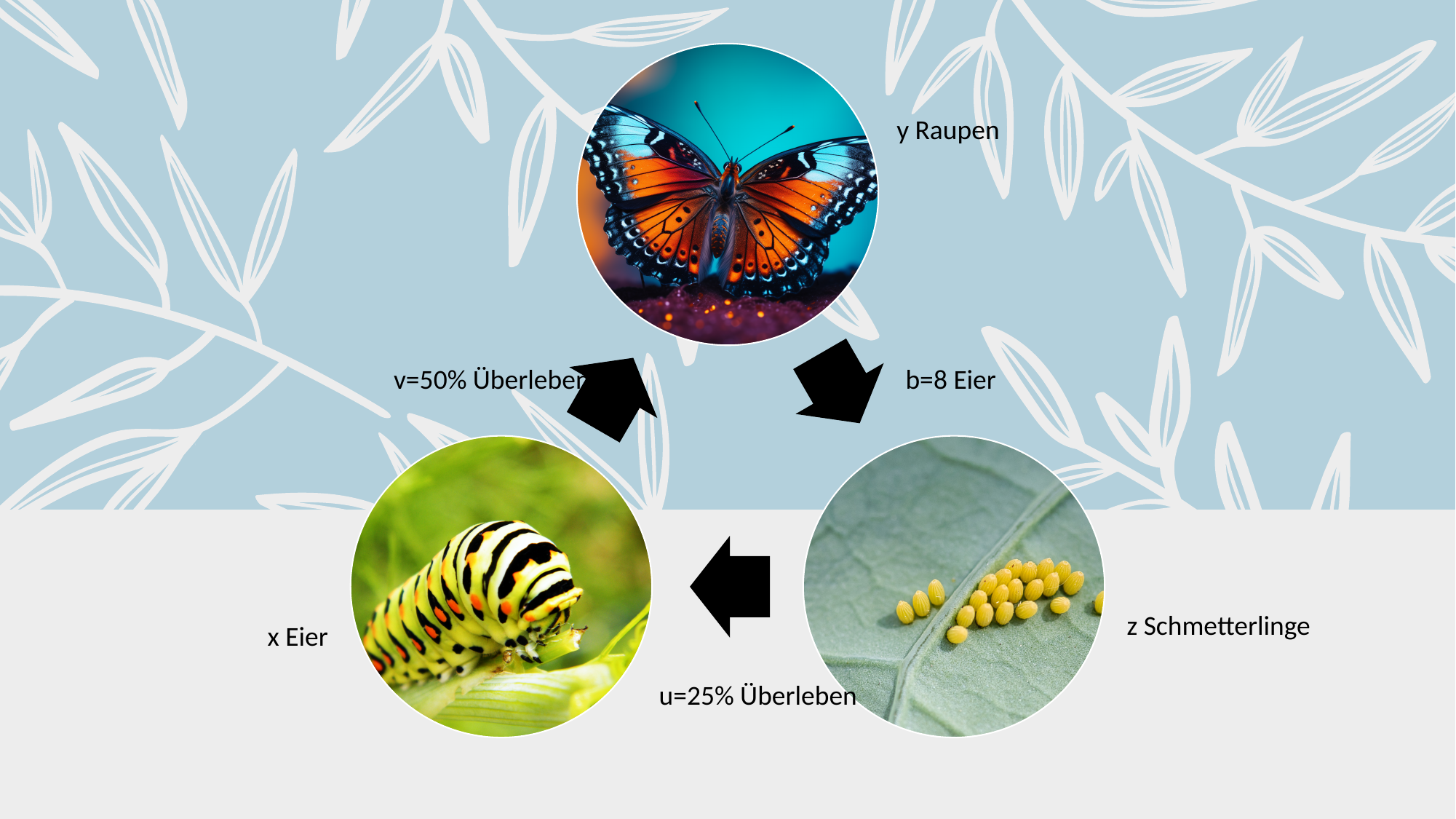

y Raupen
v=50% Überleben

b=8 Eier

z Schmetterlinge
x Eier
u=25% Überleben